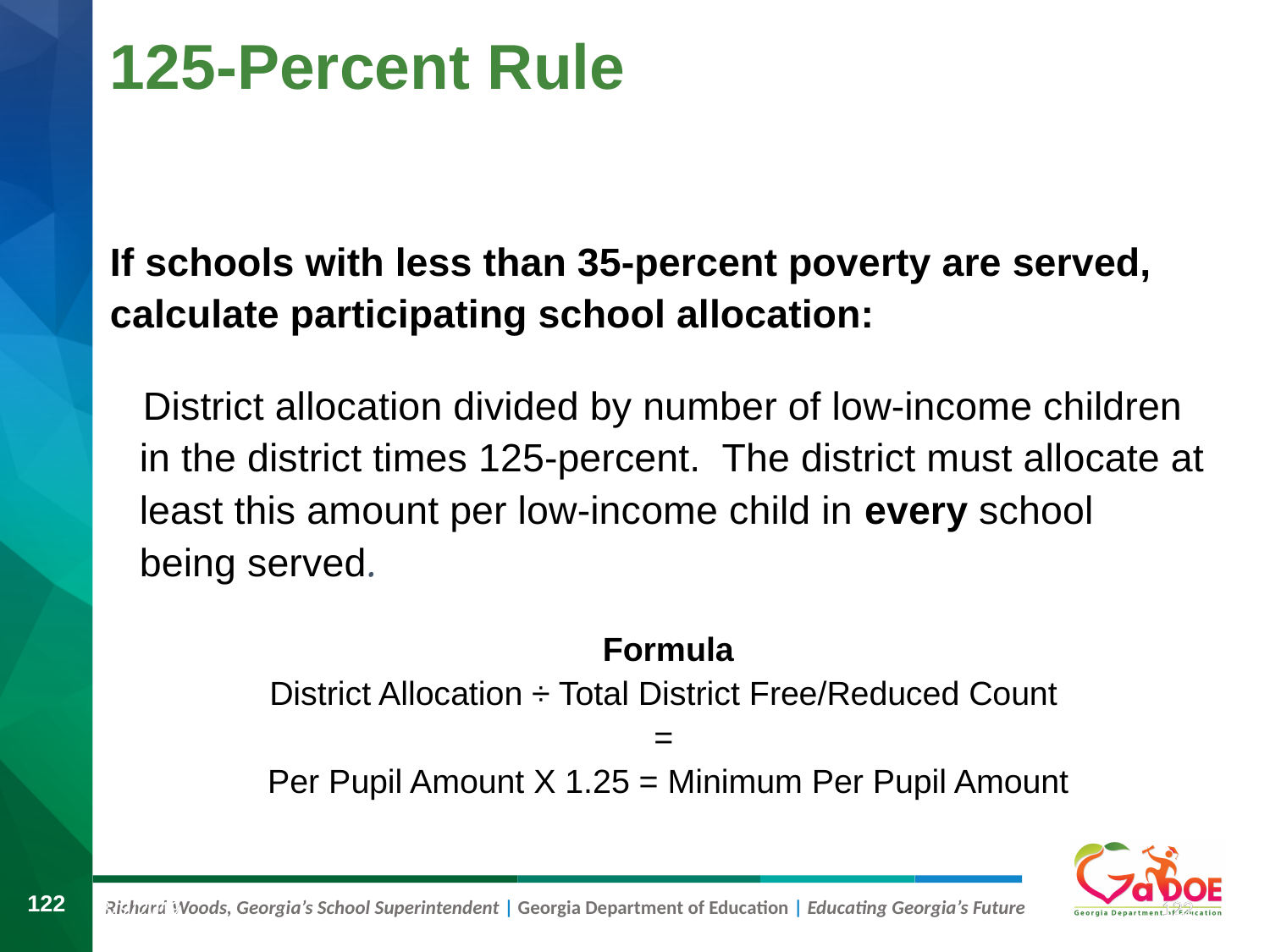

# 125-Percent Rule
If schools with less than 35-percent poverty are served, calculate participating school allocation:

   District allocation divided by number of low-income children in the district times 125-percent.  The district must allocate at least this amount per low-income child in every school  being served.

Formula
District Allocation ÷ Total District Free/Reduced Count
=
Per Pupil Amount X 1.25 = Minimum Per Pupil Amount

122
122
8/9/2019